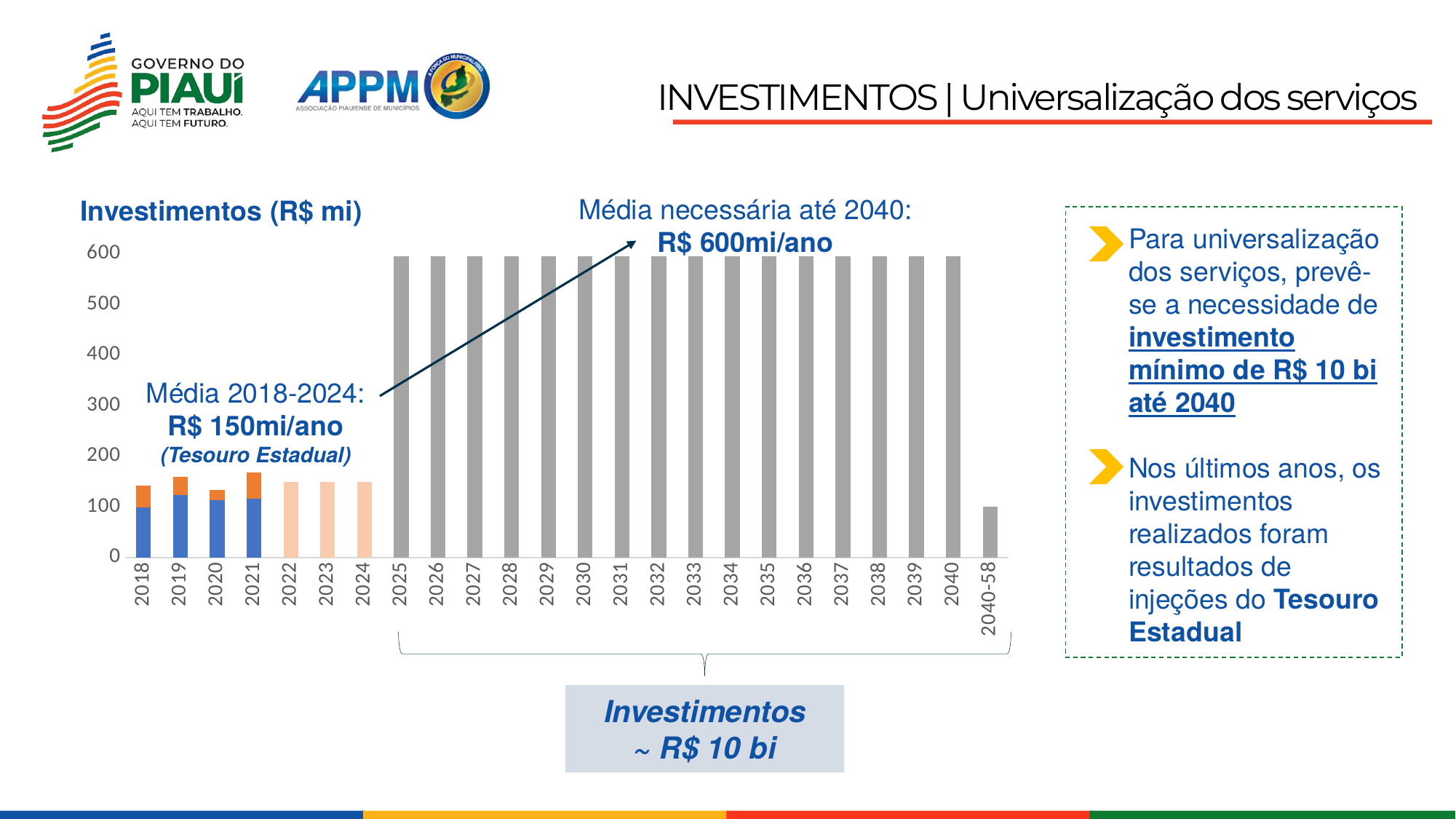

INVESTIMENTOS | Universalização dos serviços

Média necessária até 2040:
R$ 600mi/ano
Investimentos (R$ mi)

### Chart

| Category | SAA | SES | OUTRO |
|---|---|---|---|
| 2018 | 98.66928548334604 | 43.032589305150104 | None |
| 2019 | 123.88696996047189 | 35.88255687343538 | None |
| 2020 | 113.1364647892077 | 20.04023421256596 | None |
| 2021 | 115.79304550458251 | 51.950026715205034 | None |
| 2022 | None | 150.0 | None |
| 2023 | None | 150.0 | None |
| 2024 | None | 150.0 | None |
| 2025 | None | None | 594.280870027367 |
| 2026 | None | None | 594.280870027367 |
| 2027 | None | None | 594.280870027367 |
| 2028 | None | None | 594.280870027367 |
| 2029 | None | None | 594.280870027367 |
| 2030 | None | None | 594.280870027367 |
| 2031 | None | None | 594.280870027367 |
| 2032 | None | None | 594.280870027367 |
| 2033 | None | None | 594.280870027367 |
| 2034 | None | None | 594.280870027367 |
| 2035 | None | None | 594.280870027367 |
| 2036 | None | None | 594.280870027367 |
| 2037 | None | None | 594.280870027367 |
| 2038 | None | None | 594.280870027367 |
| 2039 | None | None | 594.280870027367 |
| 2040 | None | None | 594.280870027367 |
| 2040-58 | None | None | 100.0 |
Média 2018-2024:
R$ 150mi/ano
(Tesouro Estadual)

Para universalização dos serviços, prevê-se a necessidade de investimento mínimo de R$ 10 bi até 2040

Nos últimos anos, os investimentos realizados foram resultados de injeções do Tesouro Estadual

Investimentos
~ R$ 10 bi